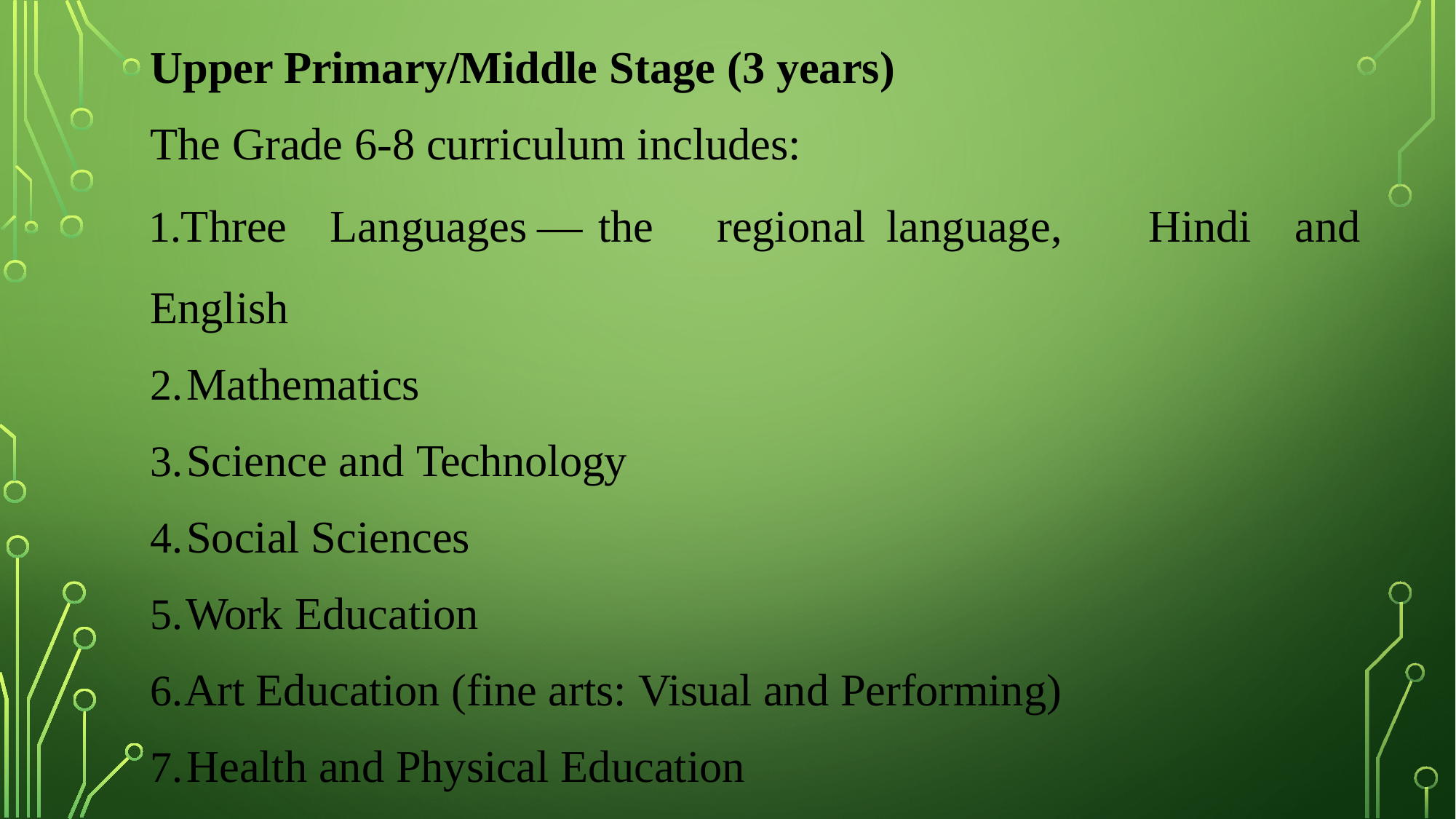

Upper Primary/Middle Stage (3 years)
The Grade 6-8 curriculum includes:
Three Languages	—	the	regional	language,  Hindi and English
Mathematics
Science and Technology
Social Sciences
Work Education
Art Education (fine arts: Visual and Performing)
Health and Physical Education